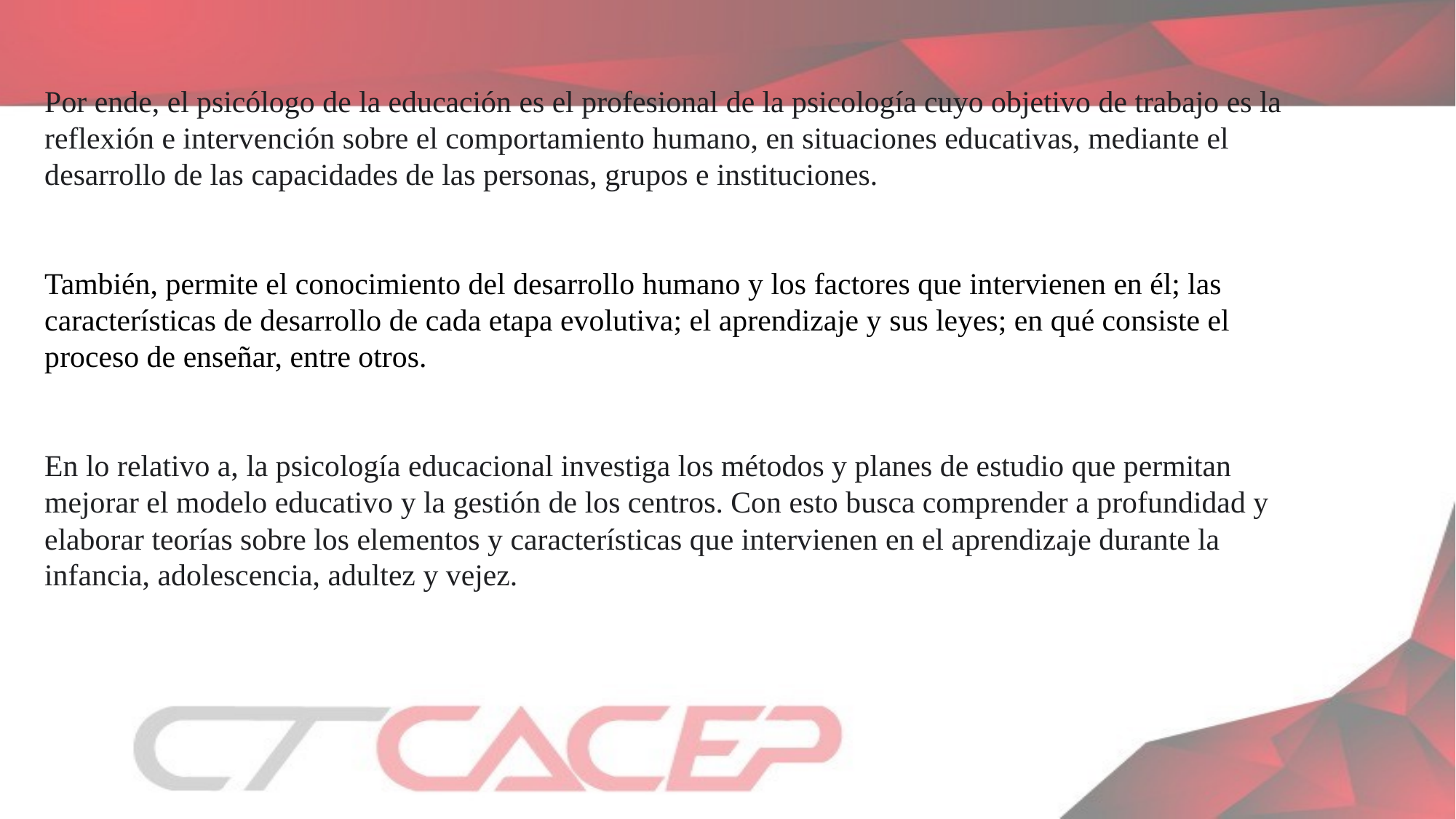

Por ende, el psicólogo de la educación es el profesional de la psicología cuyo objetivo de trabajo es la reflexión e intervención sobre el comportamiento humano, en situaciones educativas, mediante el desarrollo de las capacidades de las personas, grupos e instituciones.

También, permite el conocimiento del desarrollo humano y los factores que intervienen en él; las características de desarrollo de cada etapa evolutiva; el aprendizaje y sus leyes; en qué consiste el proceso de enseñar, entre otros.

En lo relativo a, la psicología educacional investiga los métodos y planes de estudio que permitan mejorar el modelo educativo y la gestión de los centros. Con esto busca comprender a profundidad y elaborar teorías sobre los elementos y características que intervienen en el aprendizaje durante la infancia, adolescencia, adultez y vejez.